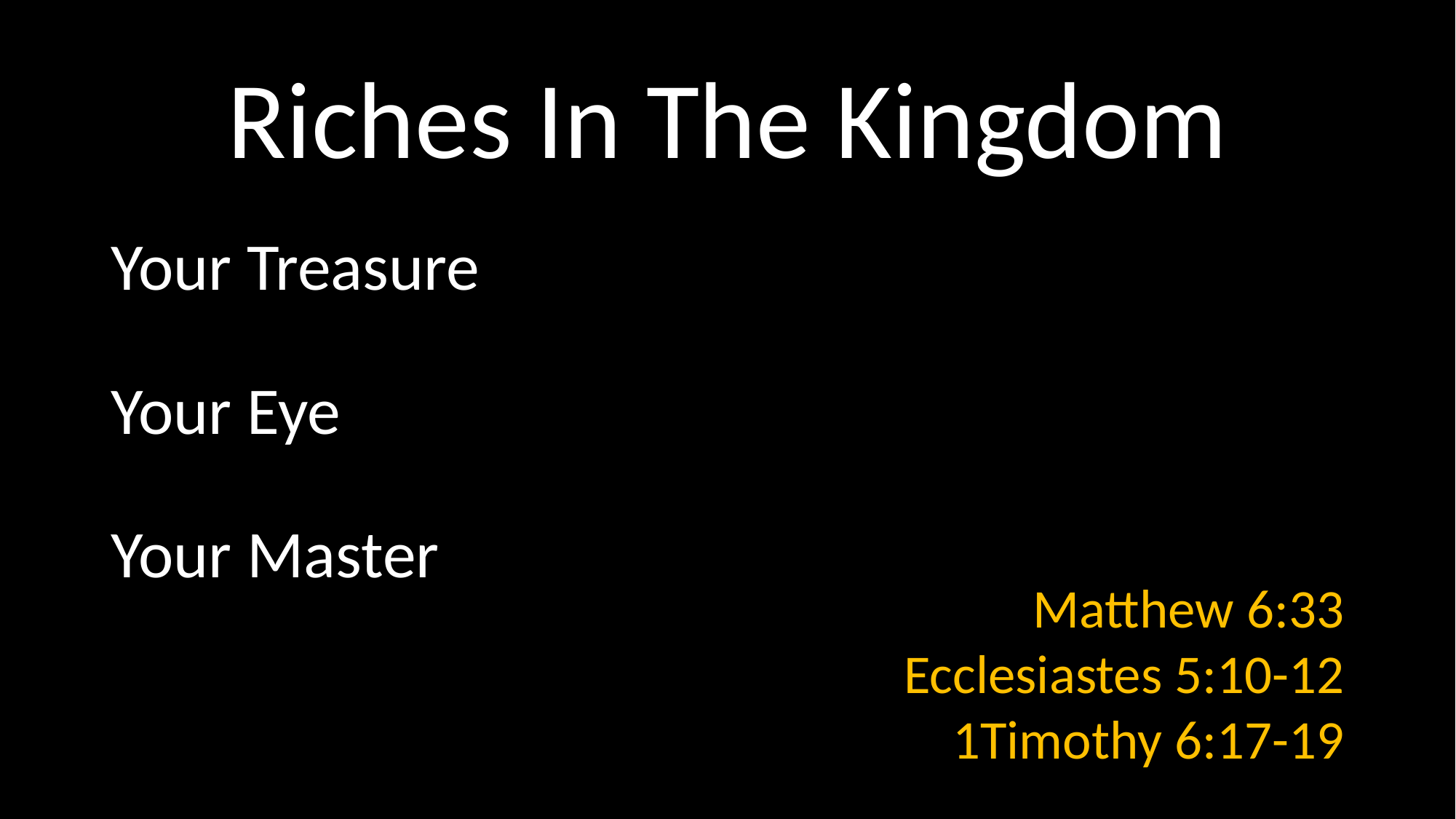

# Riches In The Kingdom
Your Treasure
Your Eye
Your Master
 Matthew 6:33
Ecclesiastes 5:10-12
1Timothy 6:17-19